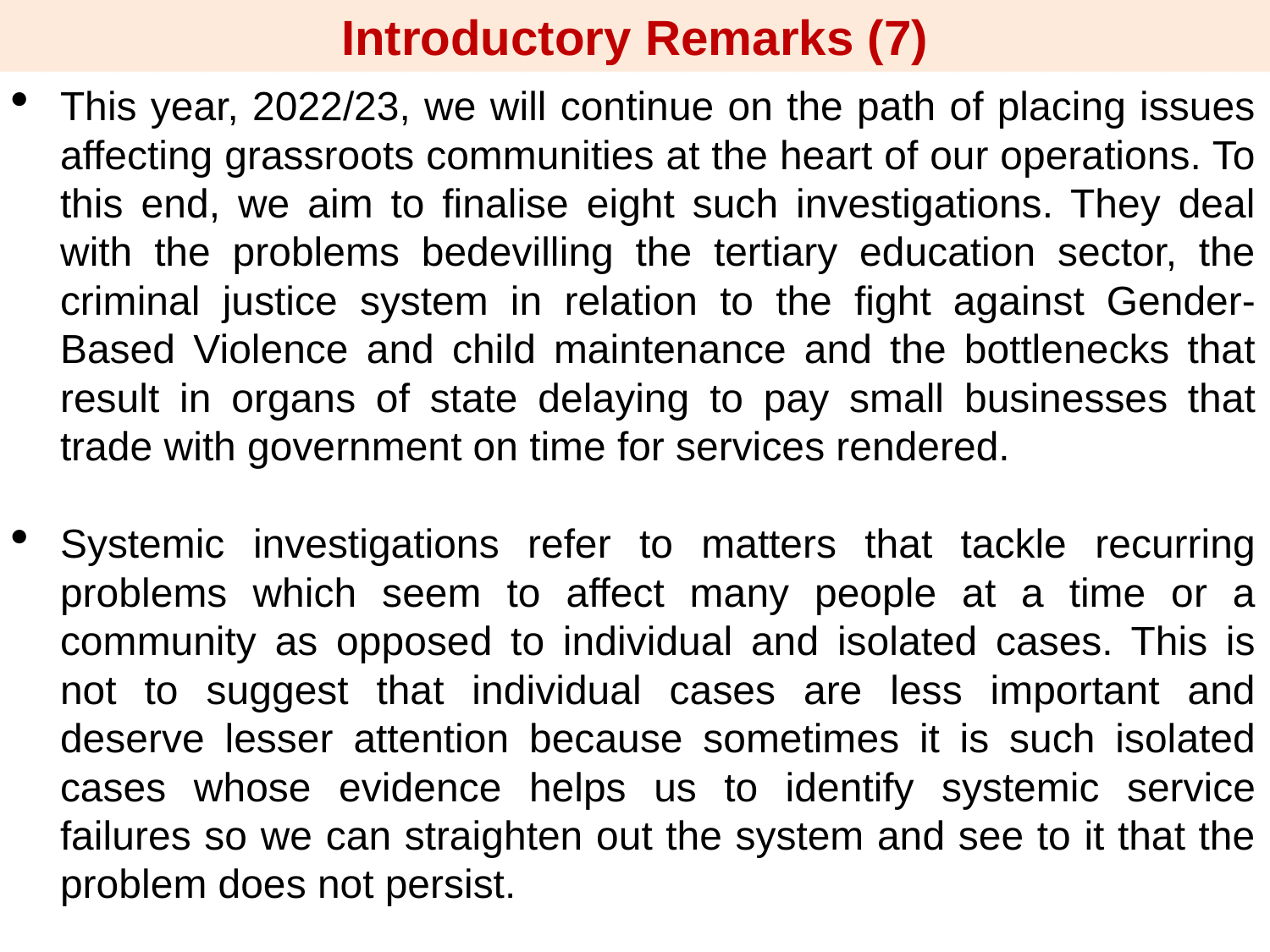

Introductory Remarks (7)
This year, 2022/23, we will continue on the path of placing issues affecting grassroots communities at the heart of our operations. To this end, we aim to finalise eight such investigations. They deal with the problems bedevilling the tertiary education sector, the criminal justice system in relation to the fight against Gender-Based Violence and child maintenance and the bottlenecks that result in organs of state delaying to pay small businesses that trade with government on time for services rendered.

Systemic investigations refer to matters that tackle recurring problems which seem to affect many people at a time or a community as opposed to individual and isolated cases. This is not to suggest that individual cases are less important and deserve lesser attention because sometimes it is such isolated cases whose evidence helps us to identify systemic service failures so we can straighten out the system and see to it that the problem does not persist.